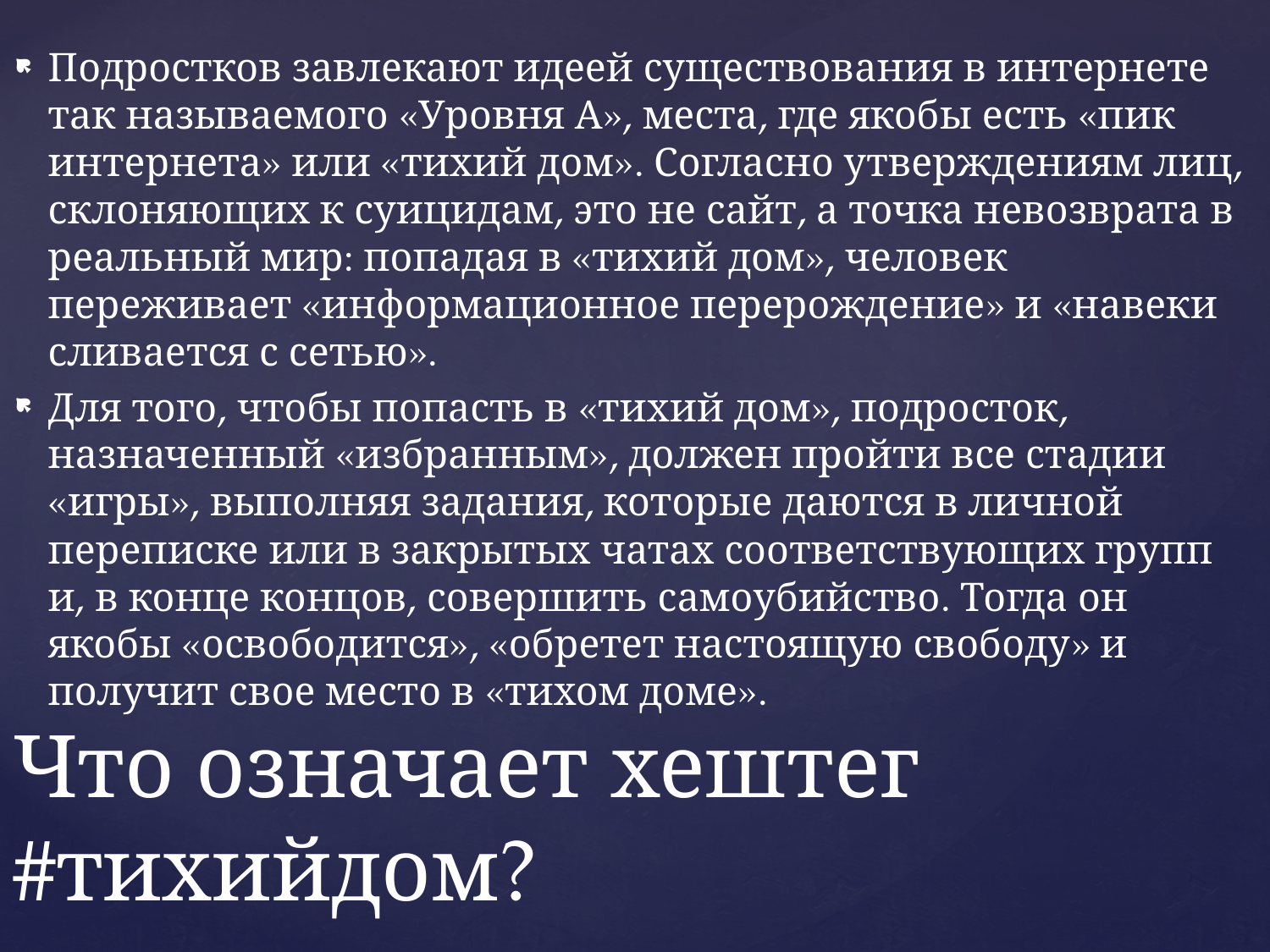

Подростков завлекают идеей существования в интернете так называемого «Уровня А», места, где якобы есть «пик интернета» или «тихий дом». Согласно утверждениям лиц, склоняющих к суицидам, это не сайт, а точка невозврата в реальный мир: попадая в «тихий дом», человек переживает «информационное перерождение» и «навеки сливается с сетью».
Для того, чтобы попасть в «тихий дом», подросток, назначенный «избранным», должен пройти все стадии «игры», выполняя задания, которые даются в личной переписке или в закрытых чатах соответствующих групп и, в конце концов, совершить самоубийство. Тогда он якобы «освободится», «обретет настоящую свободу» и получит свое место в «тихом доме».

# Что означает хештег #тихийдом?